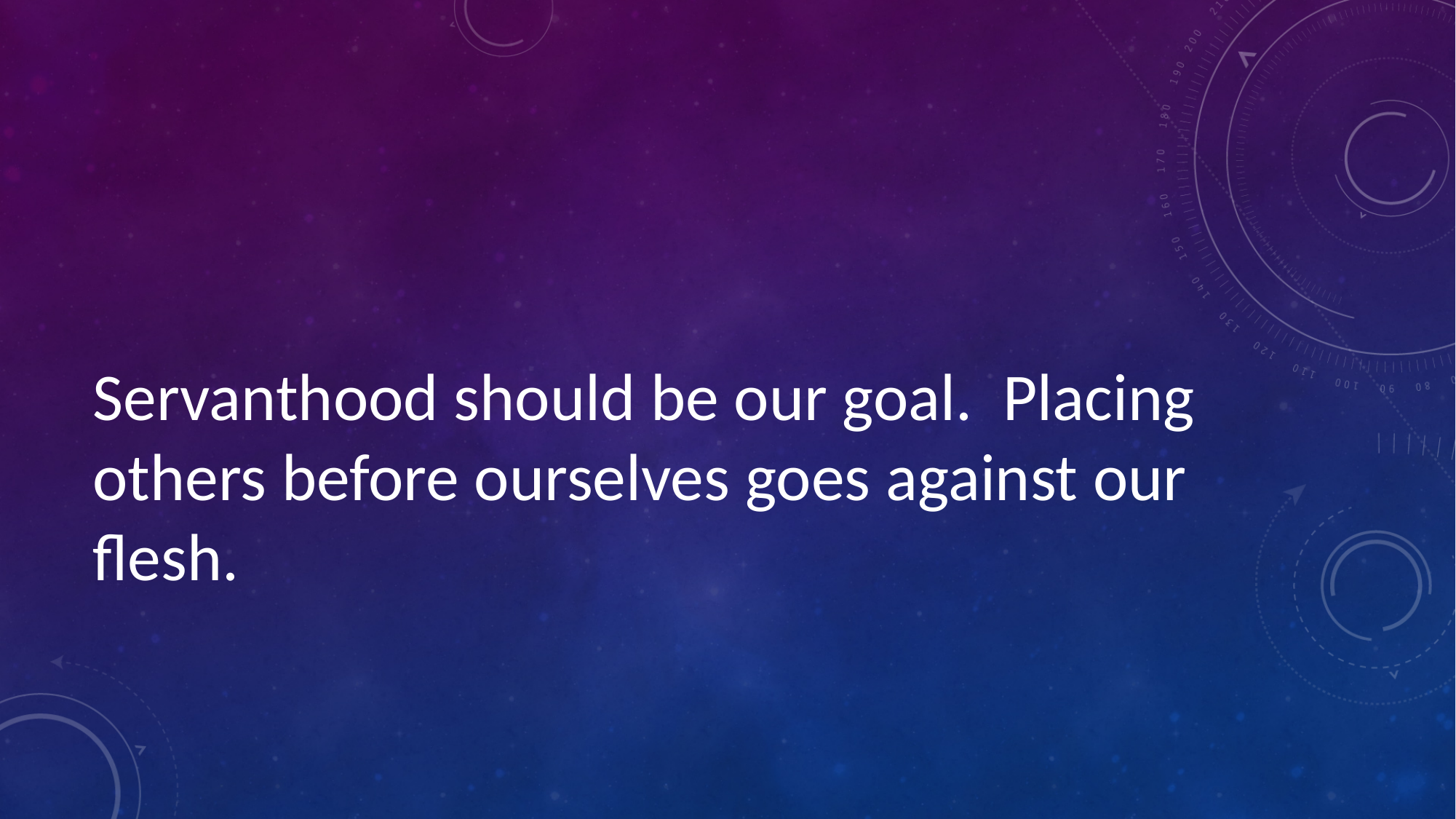

#
Servanthood should be our goal.  Placing others before ourselves goes against our flesh.